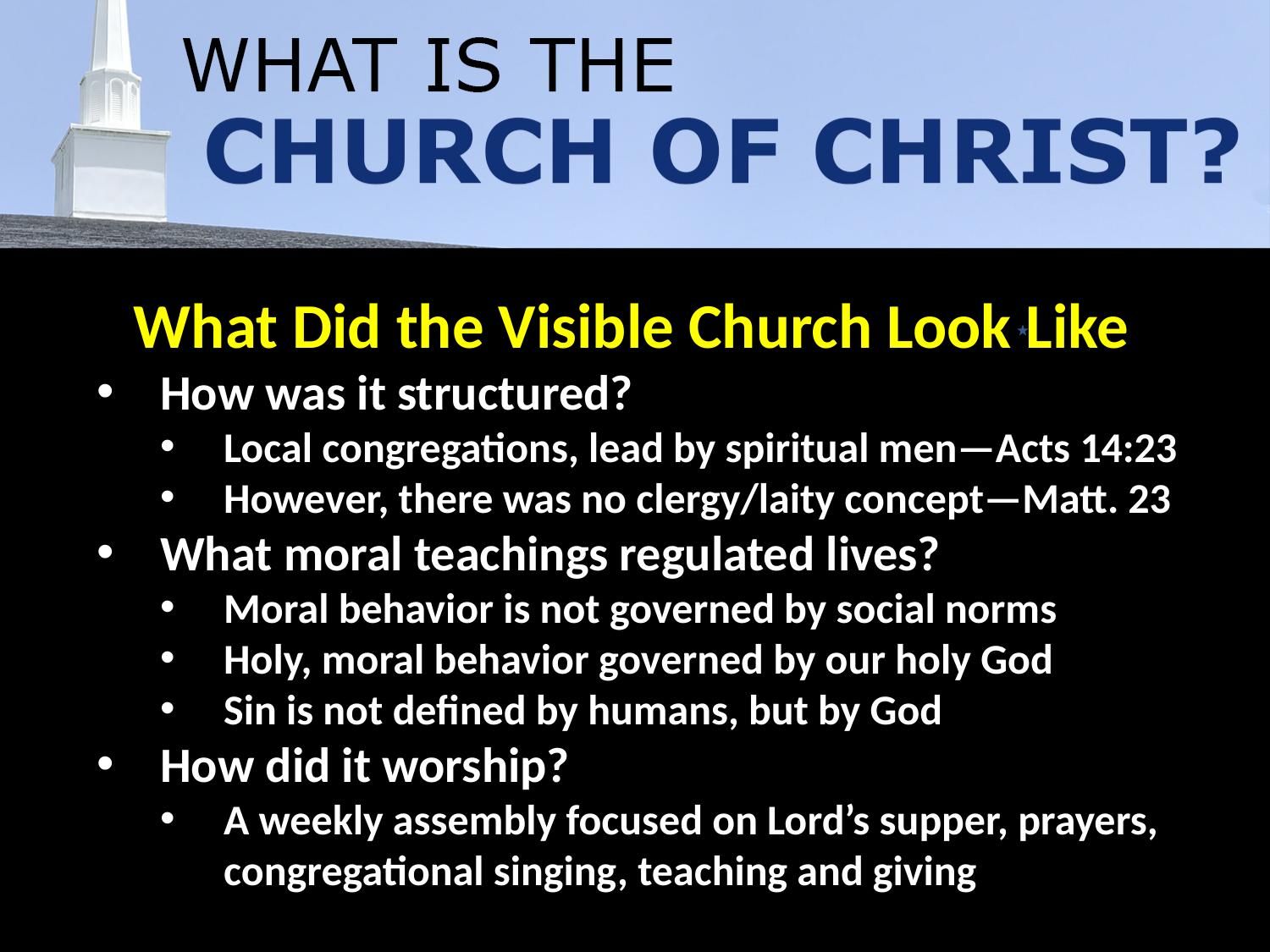

What Did the Visible Church Look Like
How was it structured?
Local congregations, lead by spiritual men—Acts 14:23
However, there was no clergy/laity concept—Matt. 23
What moral teachings regulated lives?
Moral behavior is not governed by social norms
Holy, moral behavior governed by our holy God
Sin is not defined by humans, but by God
How did it worship?
A weekly assembly focused on Lord’s supper, prayers, congregational singing, teaching and giving